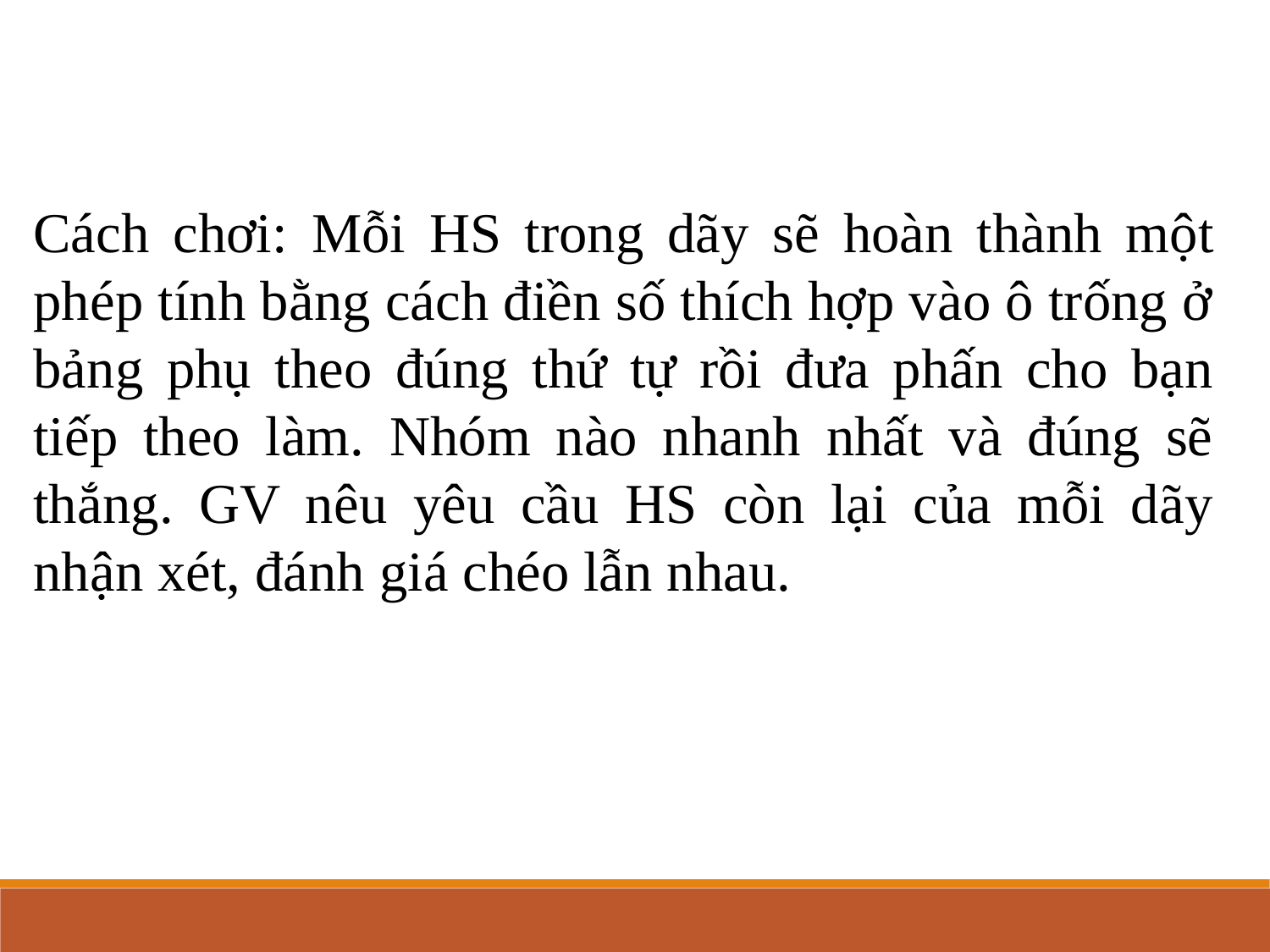

Cách chơi: Mỗi HS trong dãy sẽ hoàn thành một phép tính bằng cách điền số thích hợp vào ô trống ở bảng phụ theo đúng thứ tự rồi đưa phấn cho bạn tiếp theo làm. Nhóm nào nhanh nhất và đúng sẽ thắng. GV nêu yêu cầu HS còn lại của mỗi dãy nhận xét, đánh giá chéo lẫn nhau.